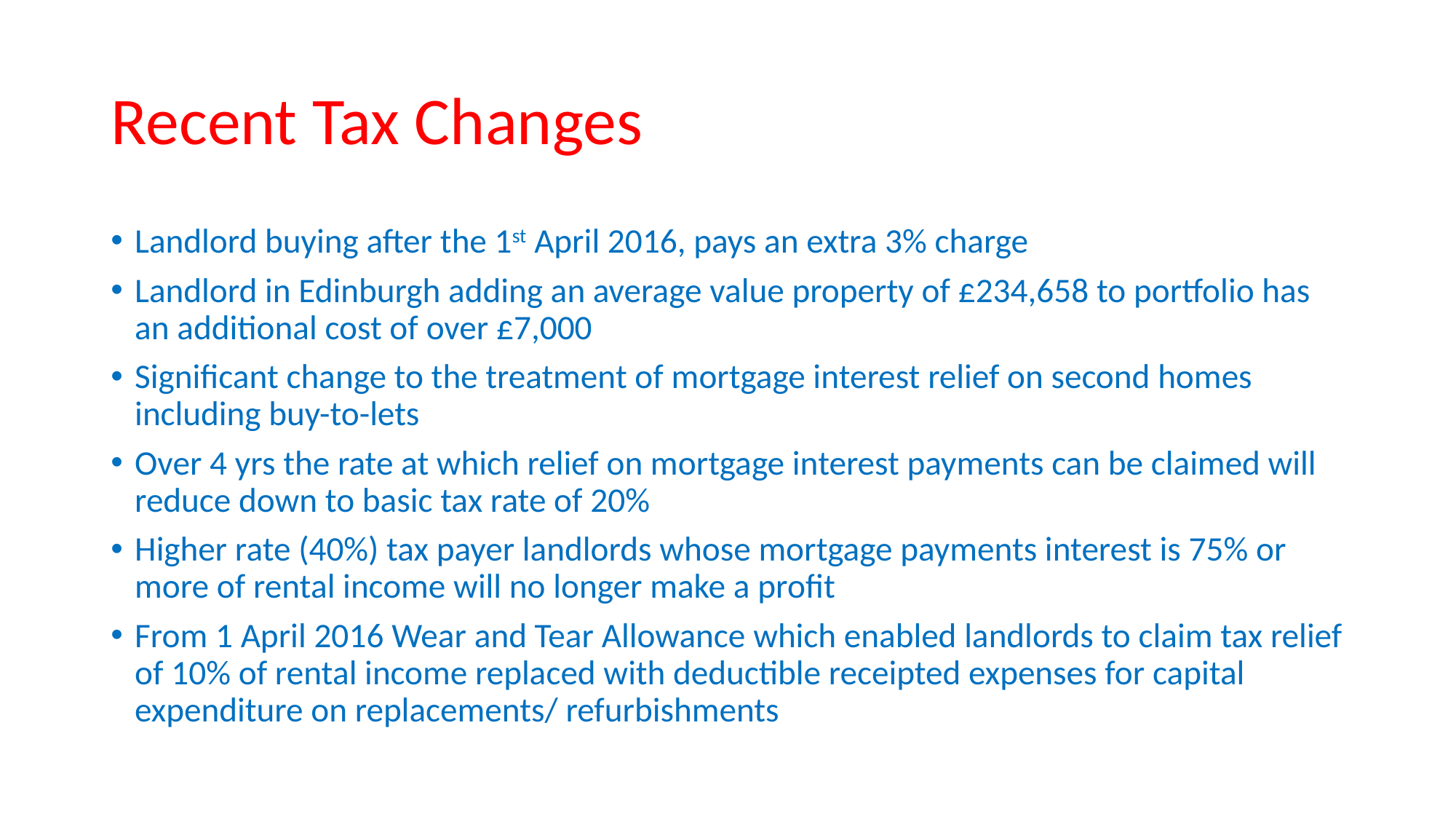

# Recent Tax Changes
Landlord buying after the 1st April 2016, pays an extra 3% charge
Landlord in Edinburgh adding an average value property of £234,658 to portfolio has an additional cost of over £7,000
Significant change to the treatment of mortgage interest relief on second homes including buy-to-lets
Over 4 yrs the rate at which relief on mortgage interest payments can be claimed will reduce down to basic tax rate of 20%
Higher rate (40%) tax payer landlords whose mortgage payments interest is 75% or more of rental income will no longer make a profit
From 1 April 2016 Wear and Tear Allowance which enabled landlords to claim tax relief of 10% of rental income replaced with deductible receipted expenses for capital expenditure on replacements/ refurbishments